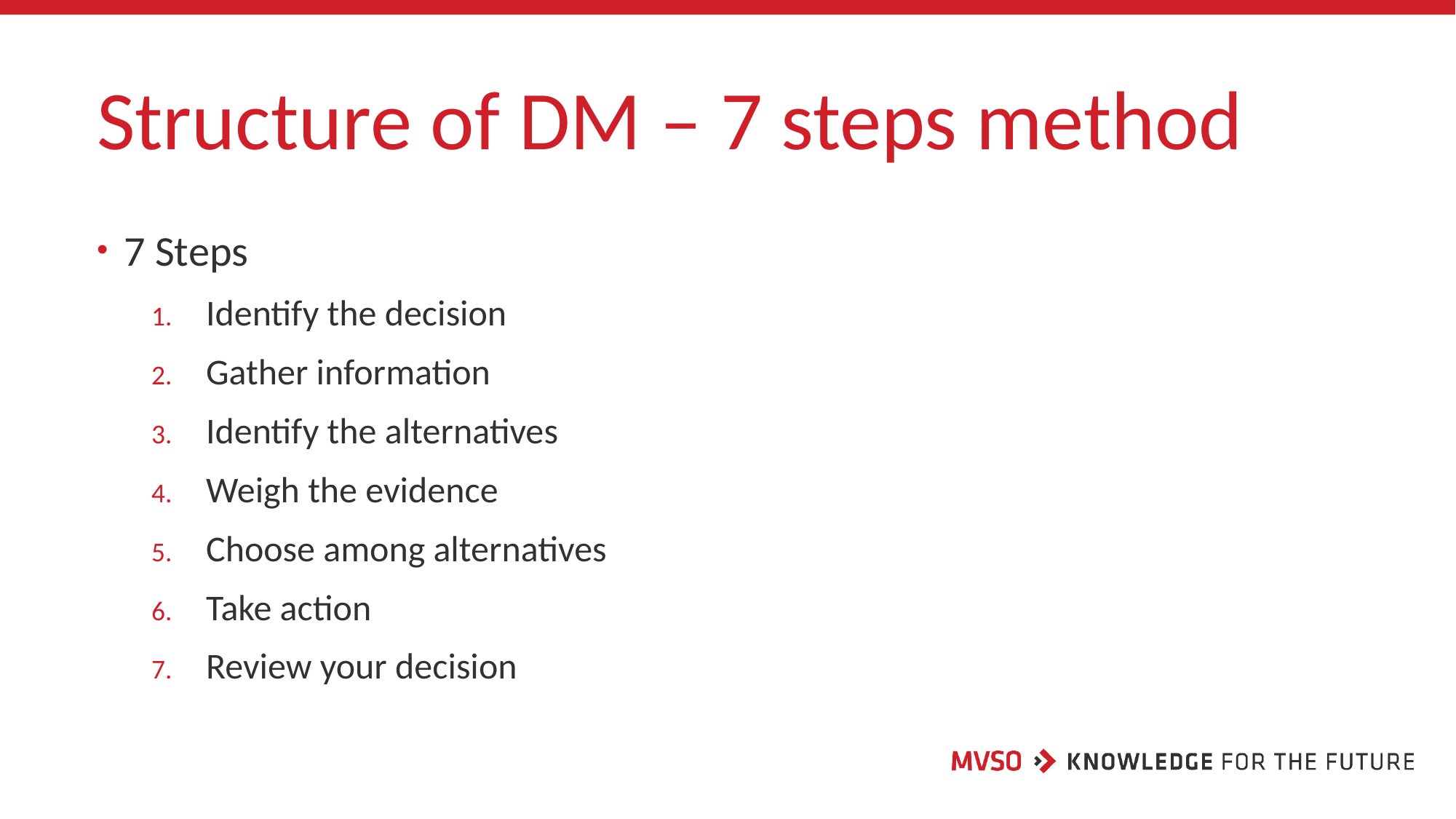

# Structure of DM – 7 steps method
7 Steps
Identify the decision
Gather information
Identify the alternatives
Weigh the evidence
Choose among alternatives
Take action
Review your decision